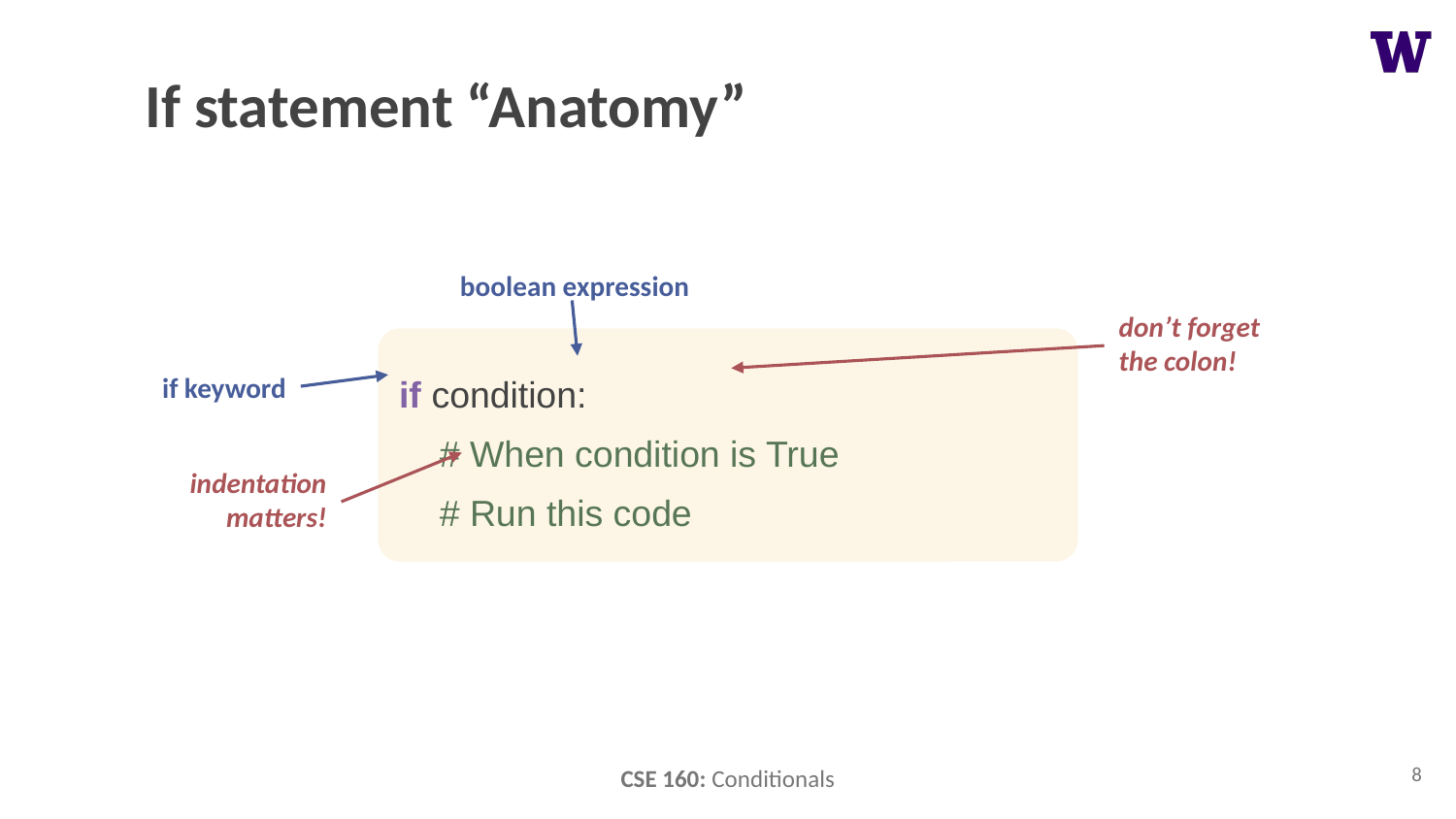

# If statement “Anatomy”
boolean expression
don’t forget the colon!
if condition:
    # When condition is True
    # Run this code
if keyword
indentation matters!
8